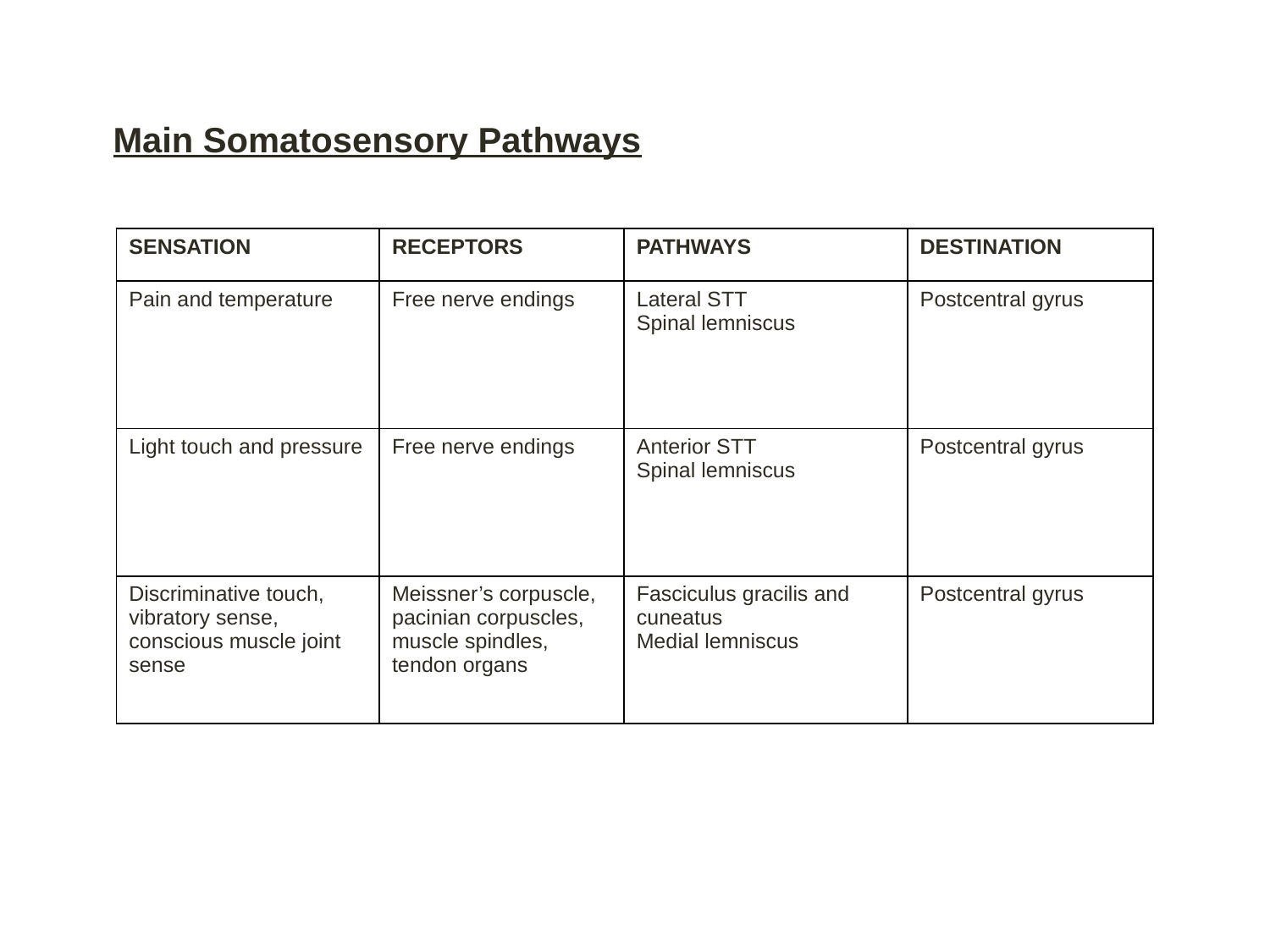

Main Somatosensory Pathways
| SENSATION | RECEPTORS | PATHWAYS | DESTINATION |
| --- | --- | --- | --- |
| Pain and temperature | Free nerve endings | Lateral STT Spinal lemniscus | Postcentral gyrus |
| Light touch and pressure | Free nerve endings | Anterior STT Spinal lemniscus | Postcentral gyrus |
| Discriminative touch, vibratory sense, conscious muscle joint sense | Meissner’s corpuscle, pacinian corpuscles, muscle spindles, tendon organs | Fasciculus gracilis and cuneatus Medial lemniscus | Postcentral gyrus |